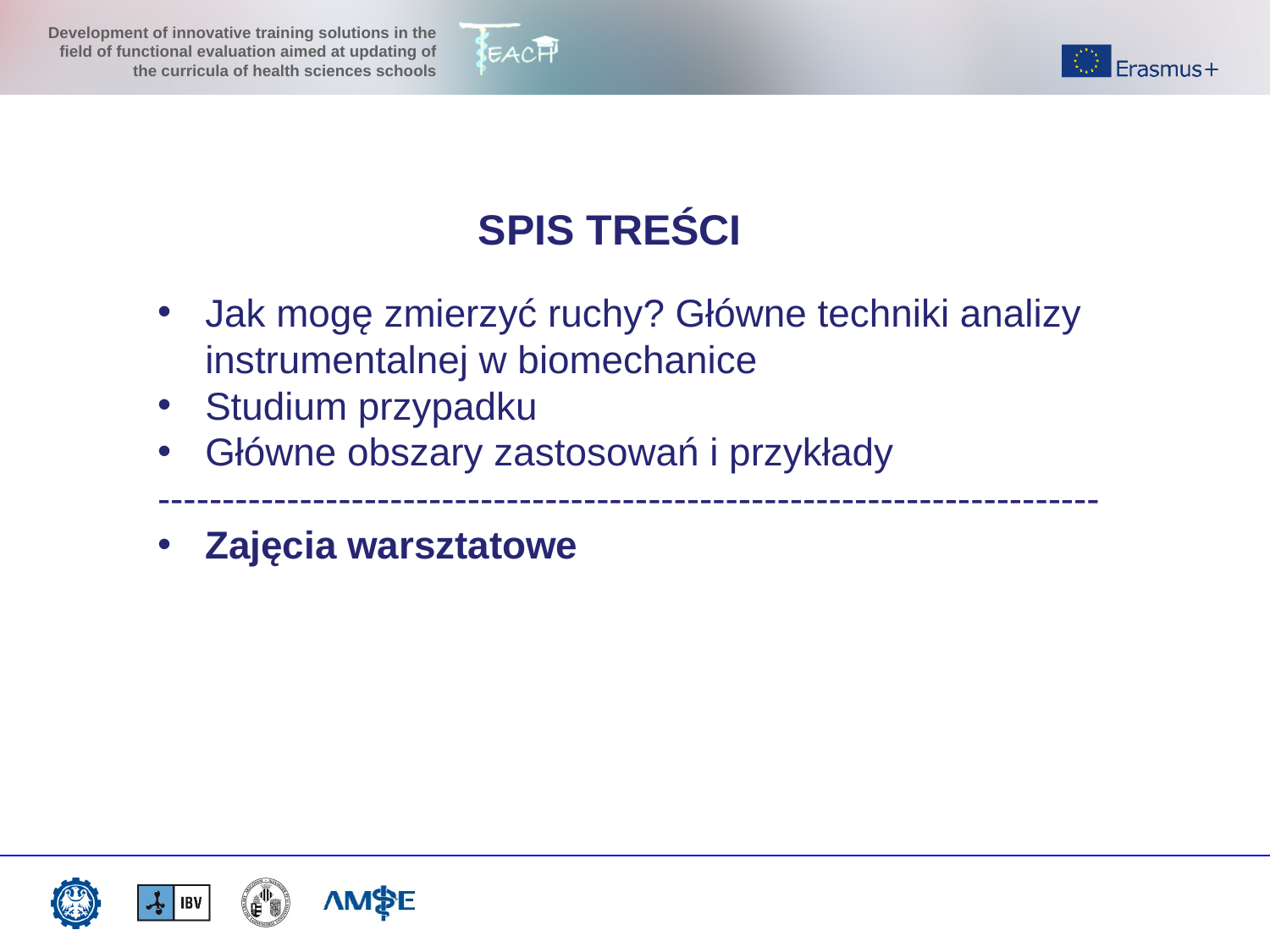

SPIS TREŚCI
Jak mogę zmierzyć ruchy? Główne techniki analizy instrumentalnej w biomechanice
Studium przypadku
Główne obszary zastosowań i przykłady
-------------------------------------------------------------------------
Zajęcia warsztatowe